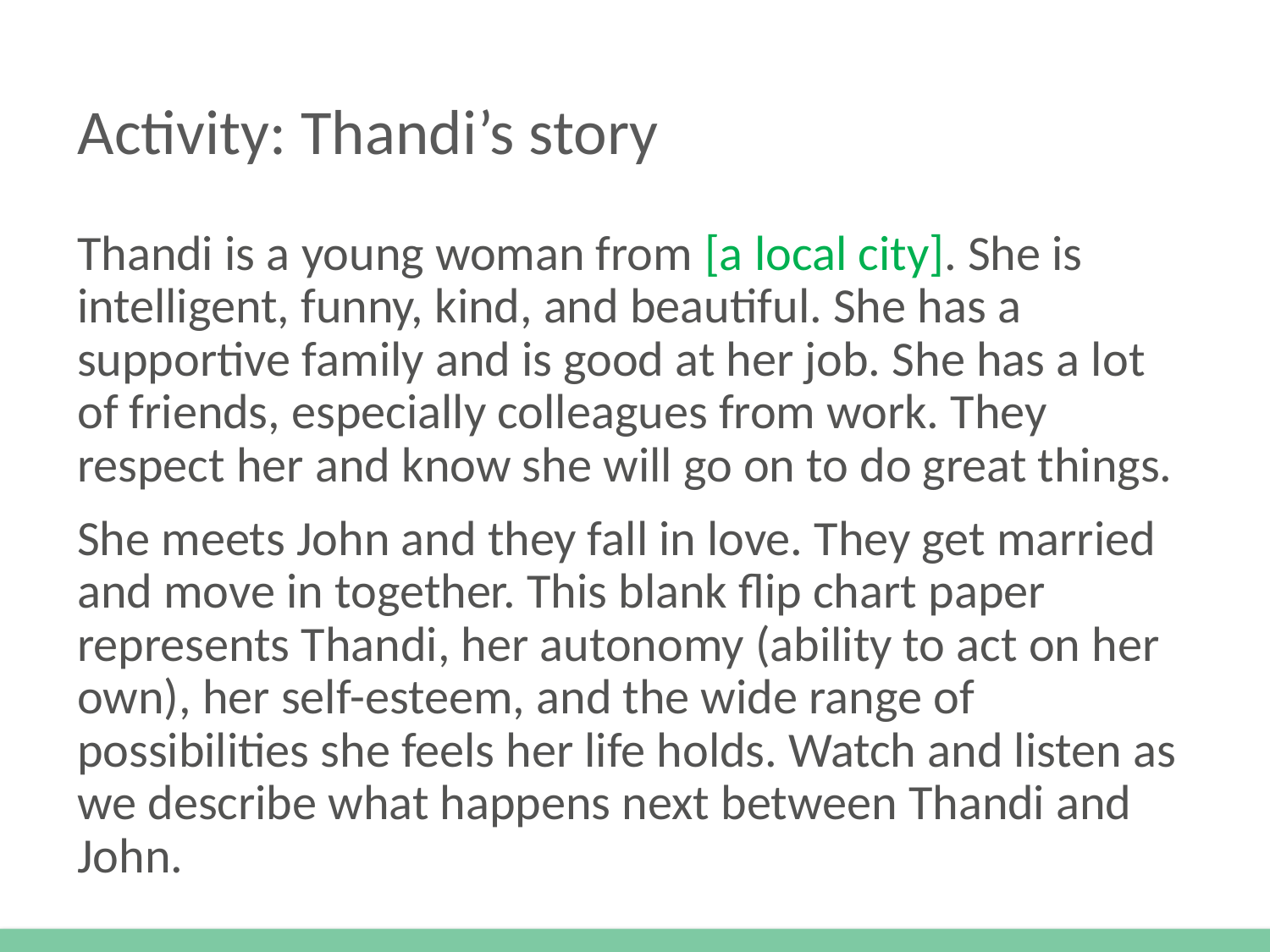

# Activity: Thandi’s story
Thandi is a young woman from [a local city]. She is intelligent, funny, kind, and beautiful. She has a supportive family and is good at her job. She has a lot of friends, especially colleagues from work. They respect her and know she will go on to do great things.
She meets John and they fall in love. They get married and move in together. This blank flip chart paper represents Thandi, her autonomy (ability to act on her own), her self-esteem, and the wide range of possibilities she feels her life holds. Watch and listen as we describe what happens next between Thandi and John.